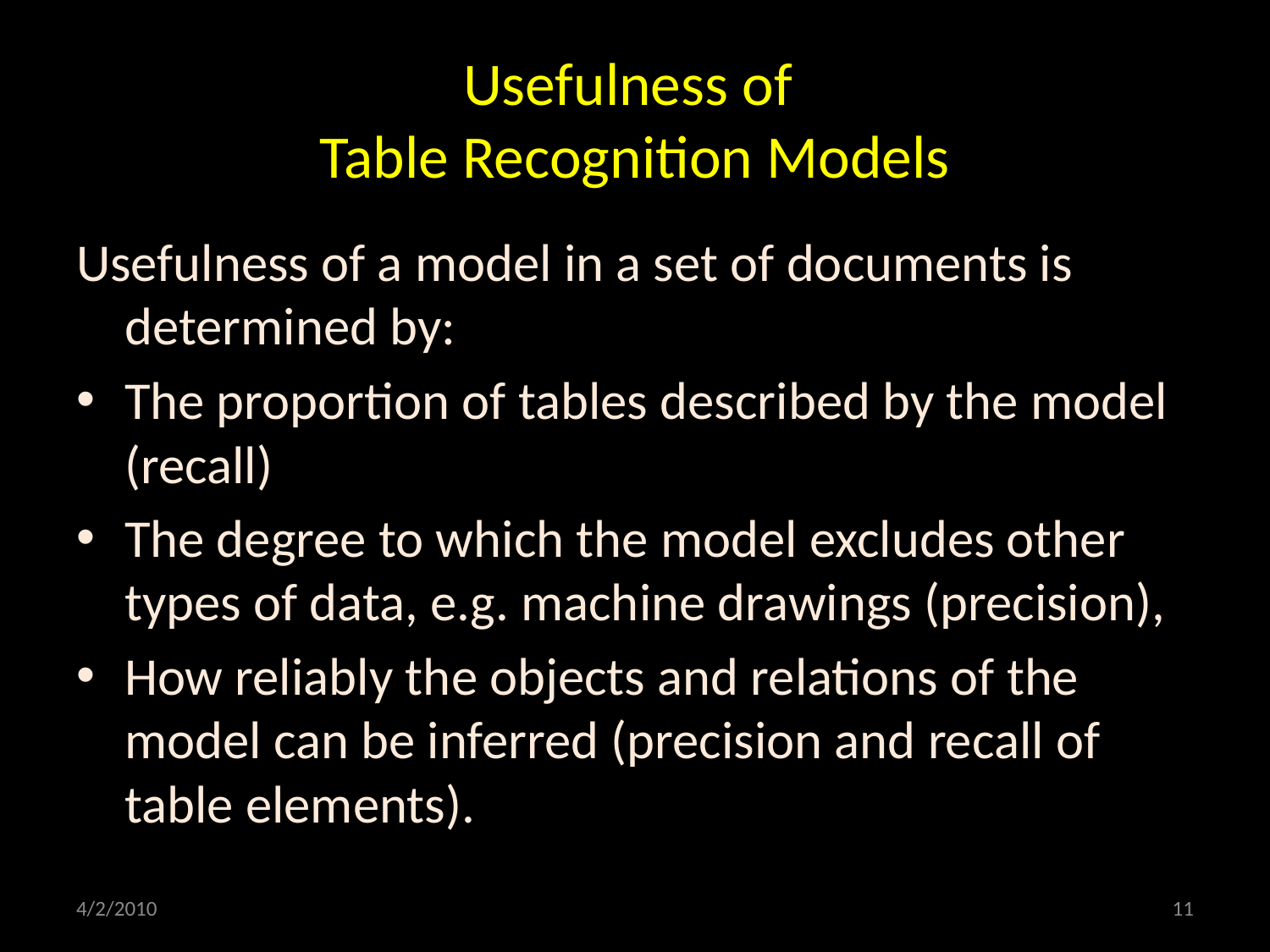

# Usefulness of Table Recognition Models
Usefulness of a model in a set of documents is determined by:
The proportion of tables described by the model (recall)
The degree to which the model excludes other types of data, e.g. machine drawings (precision),
How reliably the objects and relations of the model can be inferred (precision and recall of table elements).
4/2/2010
11